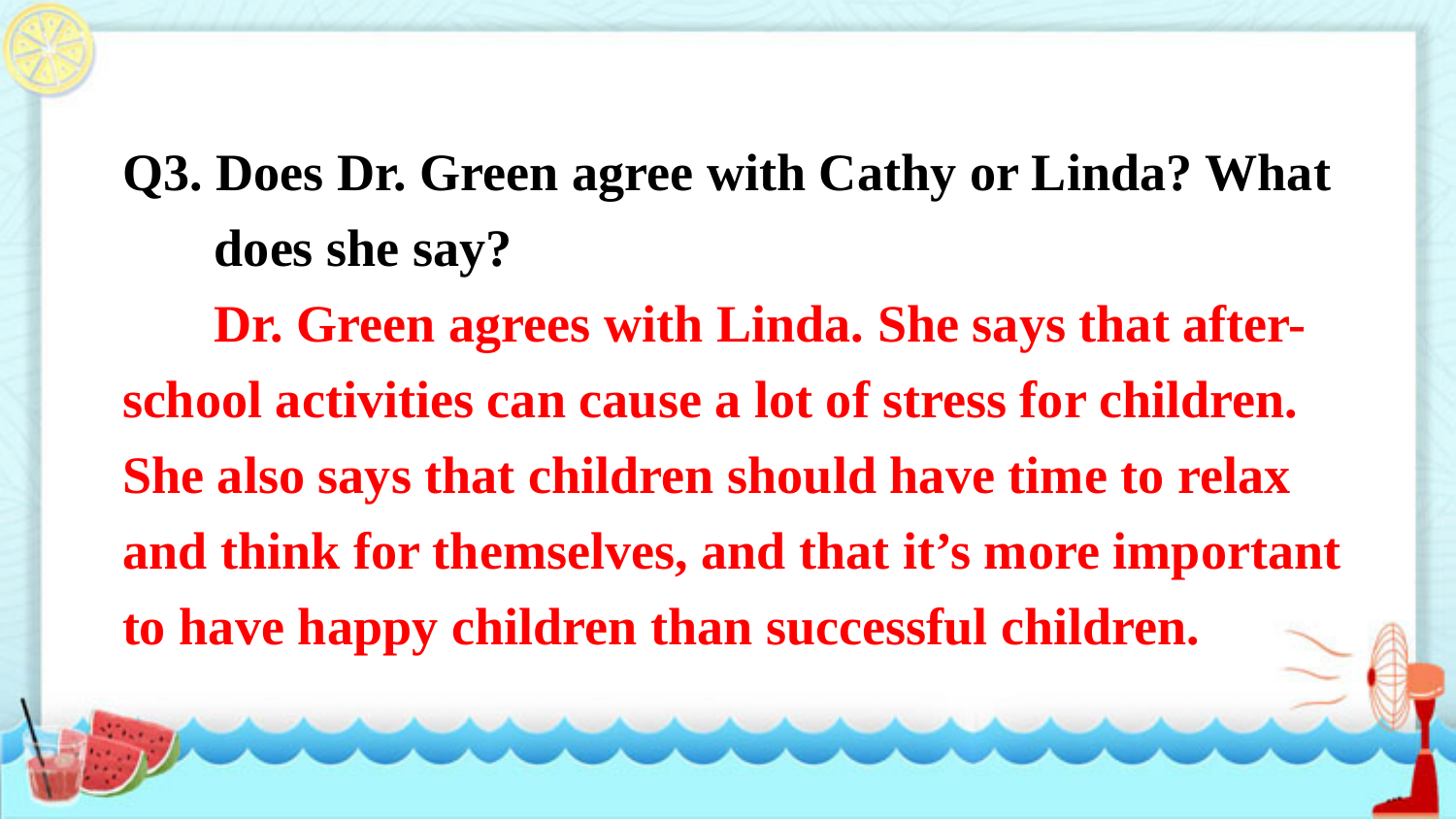

Q3. Does Dr. Green agree with Cathy or Linda? What
       does she say?
       Dr. Green agrees with Linda. She says that after-school activities can cause a lot of stress for children. She also says that children should have time to relax and think for themselves, and that it’s more important to have happy children than successful children.